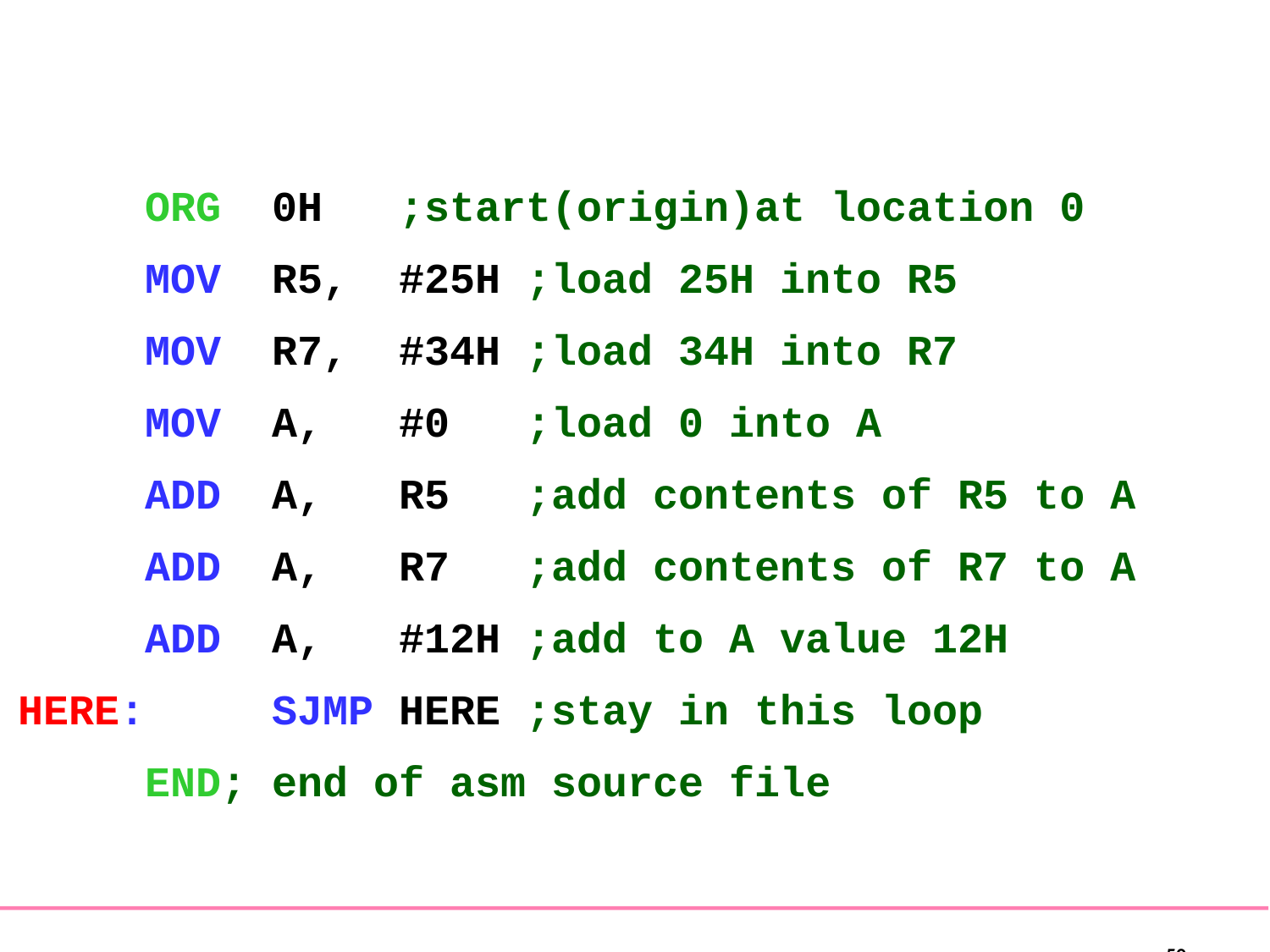

#

	ORG	0H	;start(origin)at location 0
	MOV	R5,	#25H	;load 25H into R5
	MOV	R7,	#34H	;load 34H into R7
	MOV	A,	#0	;load 0 into A
	ADD	A,	R5	;add contents of R5 to A
	ADD	A,	R7	;add contents of R7 to A
	ADD	A,	#12H	;add to A value 12H
HERE:	SJMP	HERE	;stay in this loop
	END;	end of asm source file